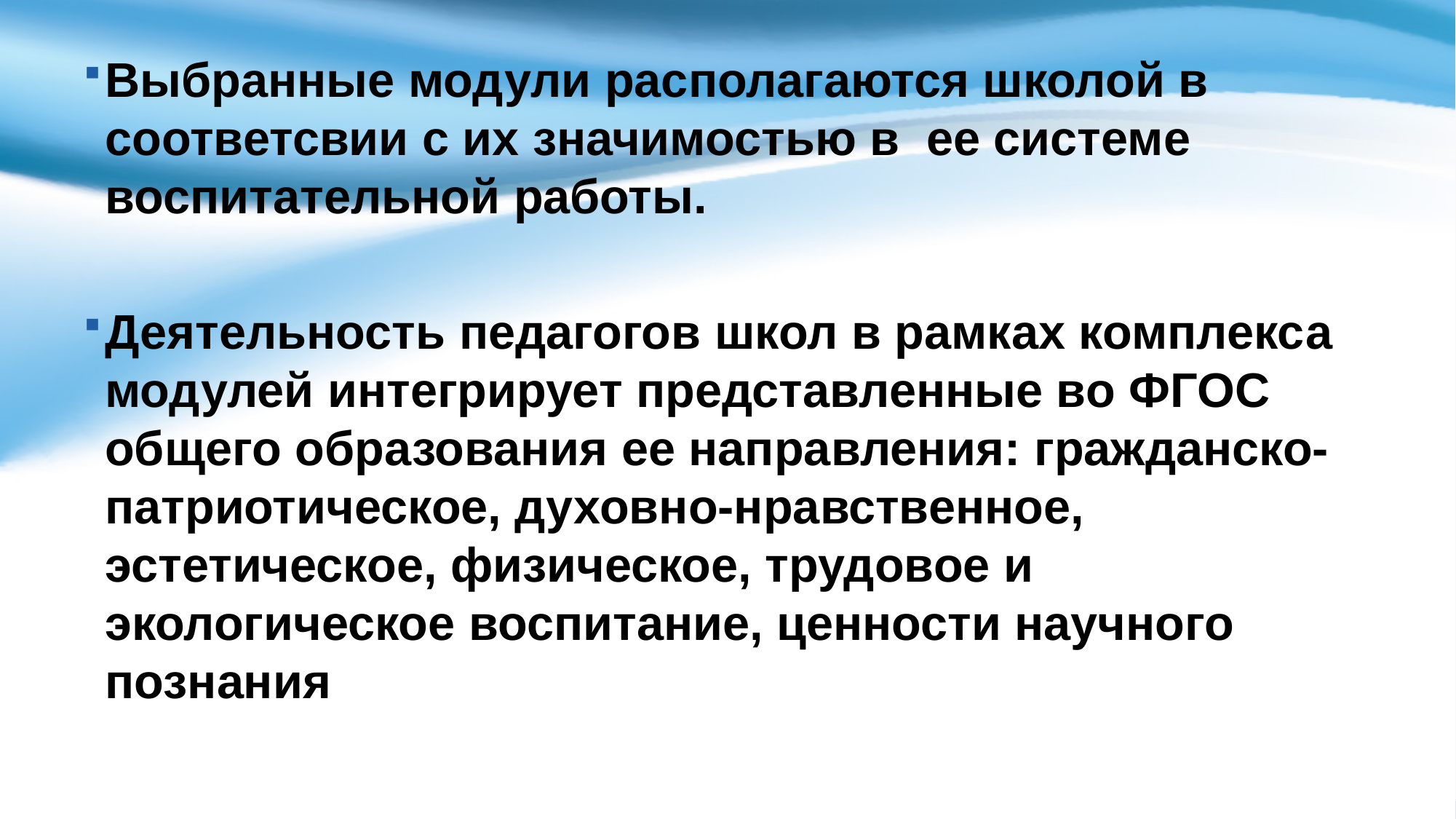

Выбранные модули располагаются школой в соответсвии с их значимостью в  ее системе воспитательной работы.

Деятельность педагогов школ в рамках комплекса модулей интегрирует представленные во ФГОС общего образования ее направления: гражданско-патриотическое, духовно-нравственное, эстетическое, физическое, трудовое и экологическое воспитание, ценности научного познания